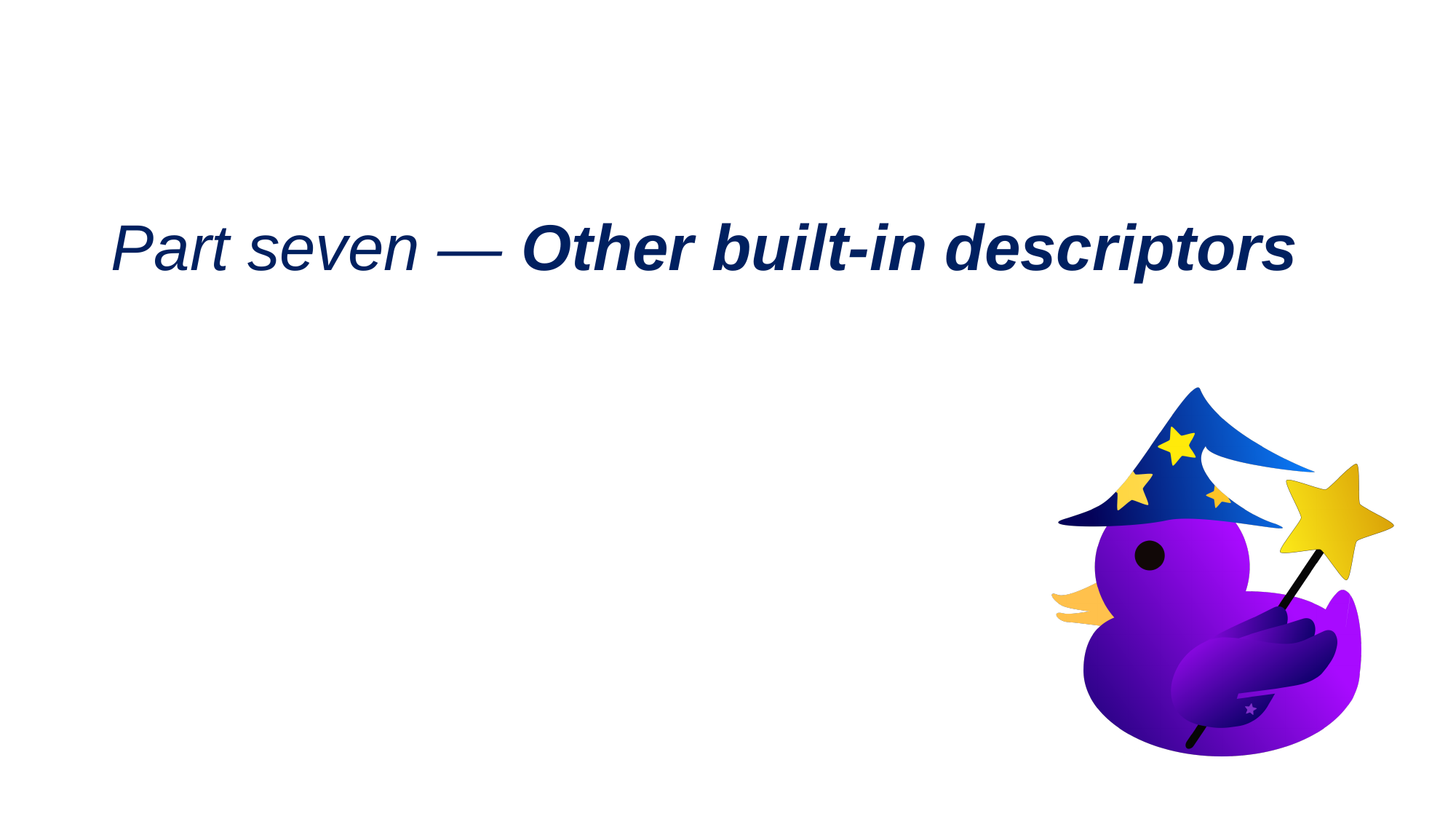

# Part seven — Other built-in descriptors